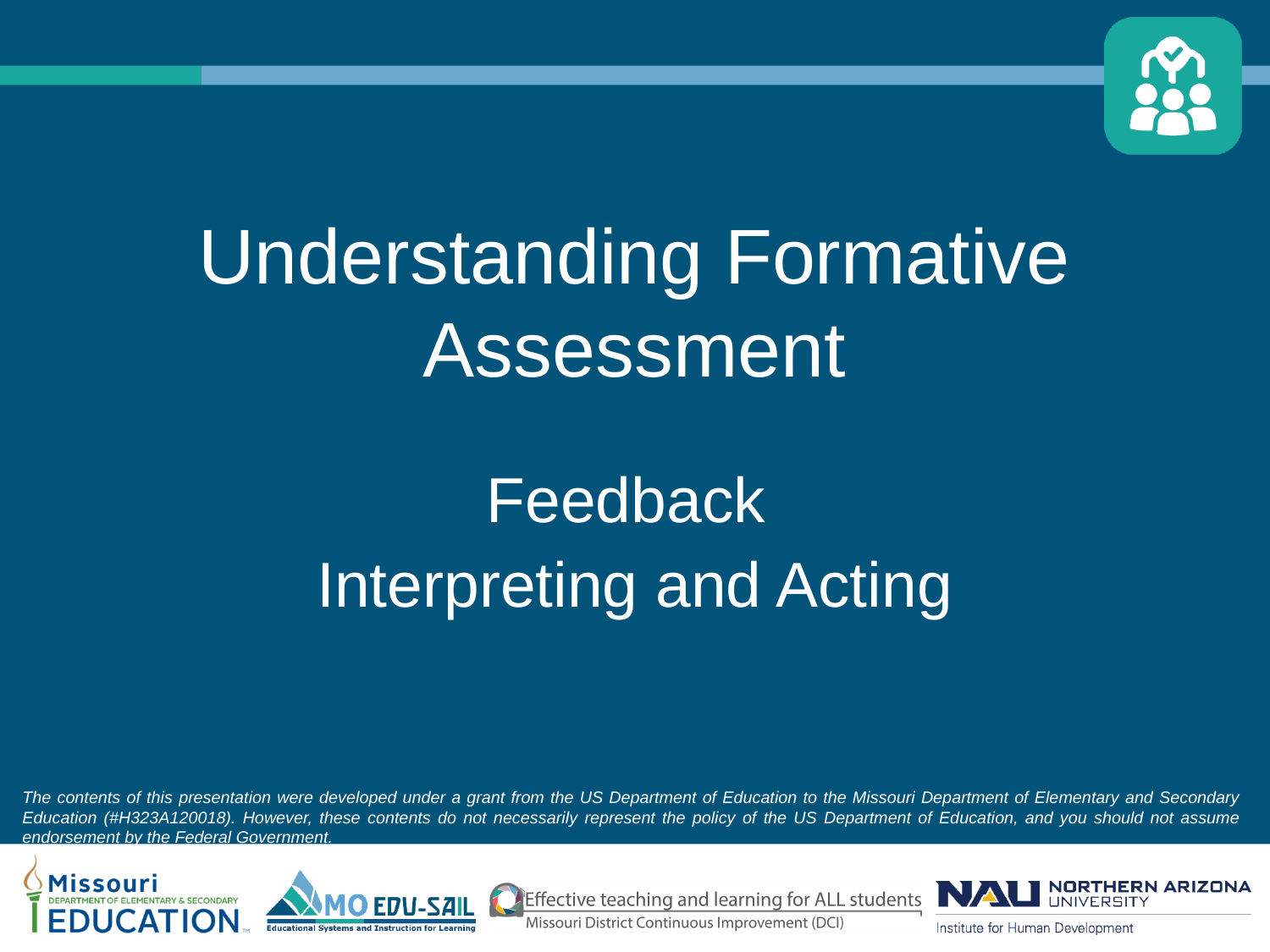

# Understanding Formative Assessment
Feedback
Interpreting and Acting